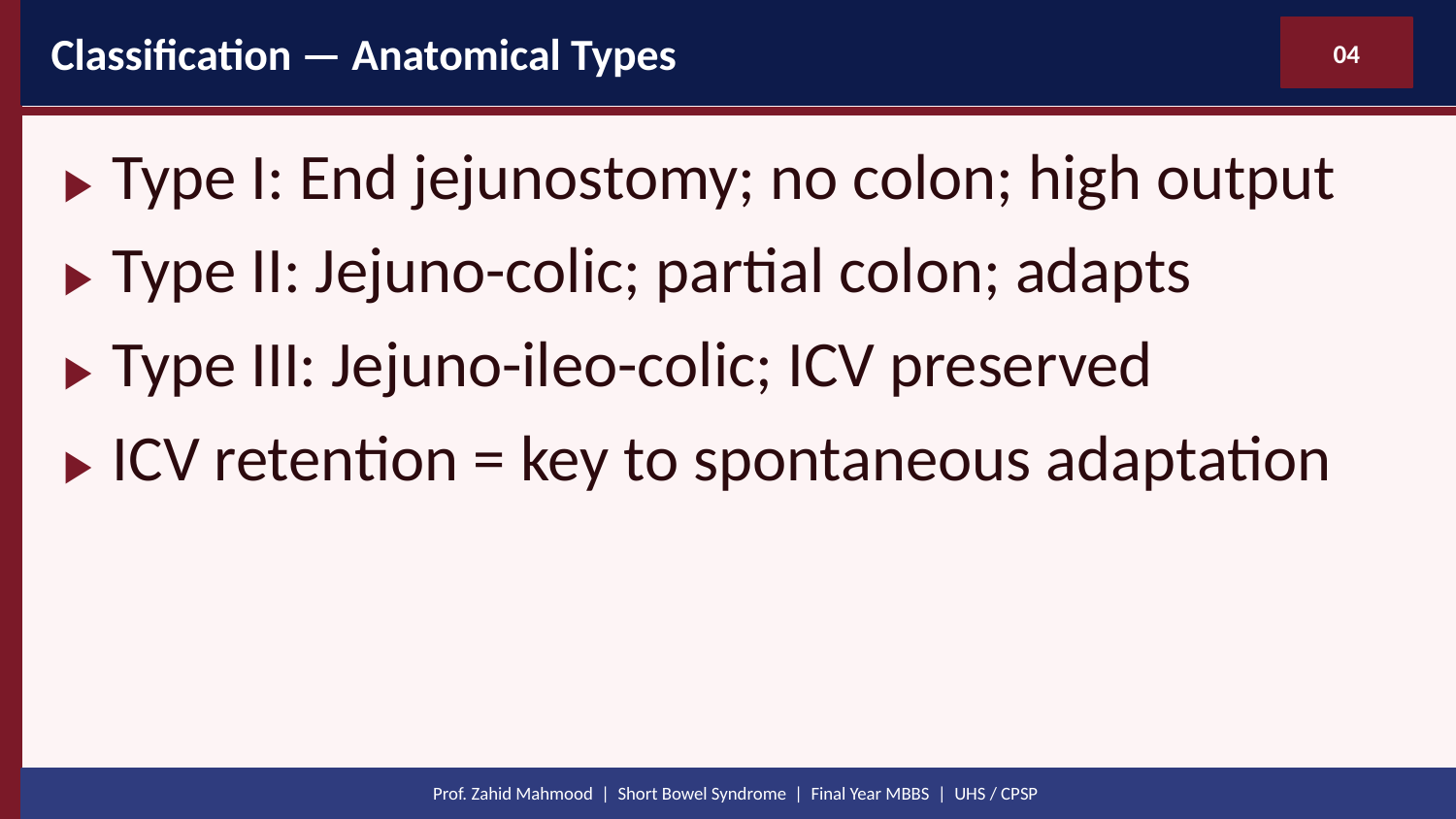

Classification — Anatomical Types

04

▶  Type I: End jejunostomy; no colon; high output
▶  Type II: Jejuno-colic; partial colon; adapts
▶  Type III: Jejuno-ileo-colic; ICV preserved
▶  ICV retention = key to spontaneous adaptation

Prof. Zahid Mahmood  |  Short Bowel Syndrome  |  Final Year MBBS  |  UHS / CPSP